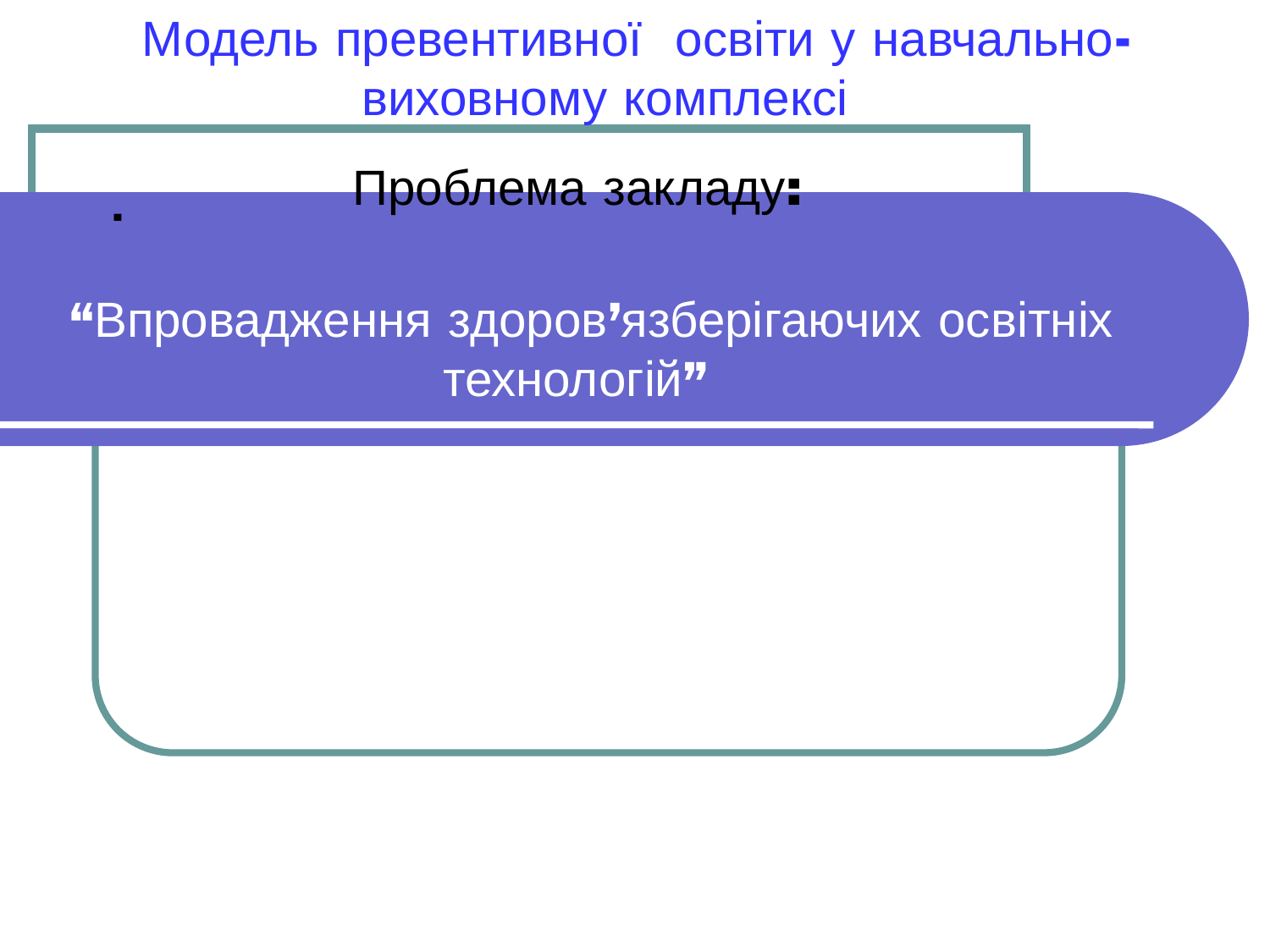

Модель превентивної  освіти у навчально-виховному комплексі

.

# “Впровадження здоров’язберігаючих освітніх технологій”
Проблема закладу: